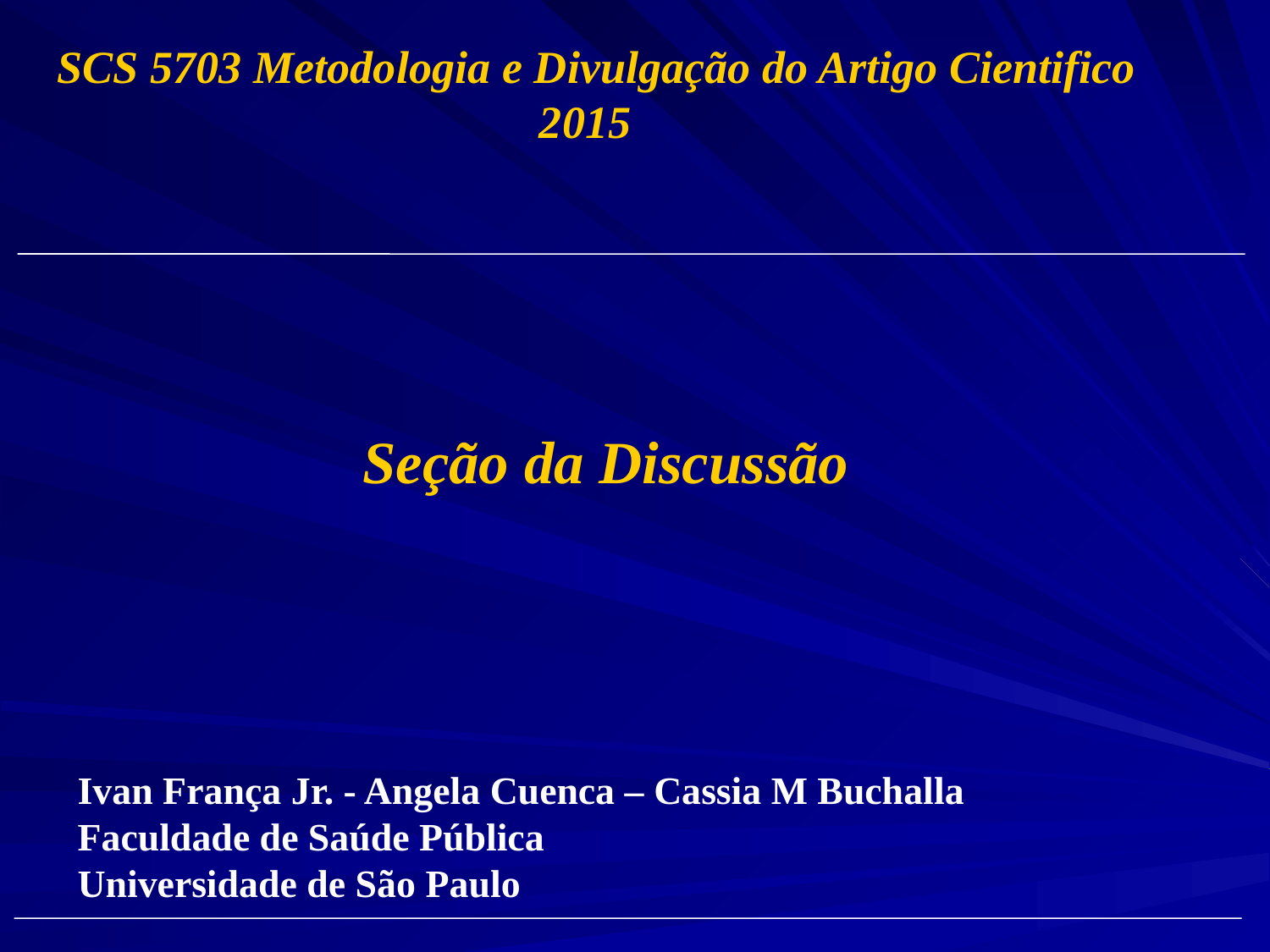

SCS 5703 Metodologia e Divulgação do Artigo Cientifico
2015

    Seção da Discussão
Ivan França Jr. - Angela Cuenca – Cassia M Buchalla
Faculdade de Saúde Pública
Universidade de São Paulo